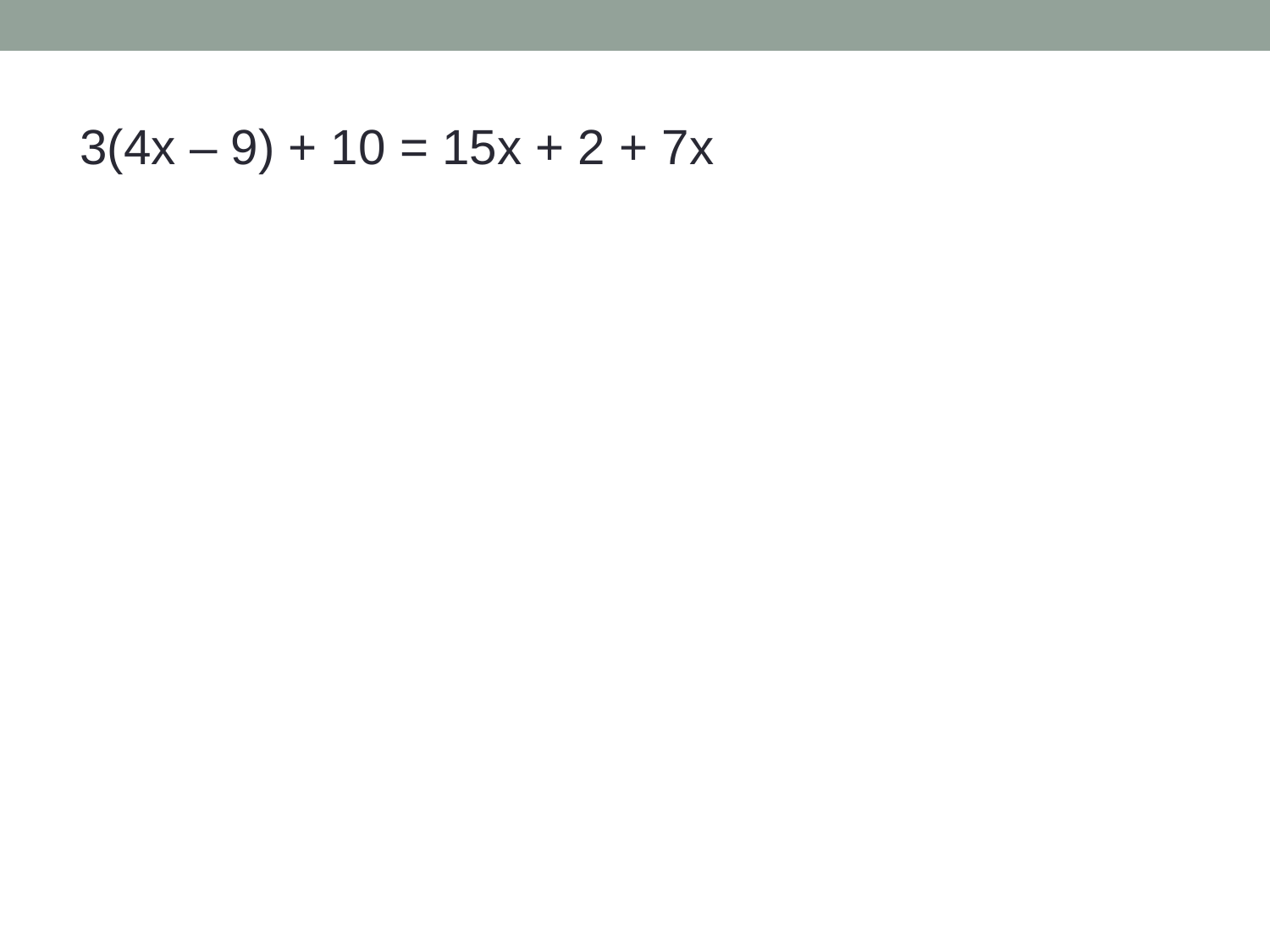

3(4x – 9) + 10 = 15x + 2 + 7x